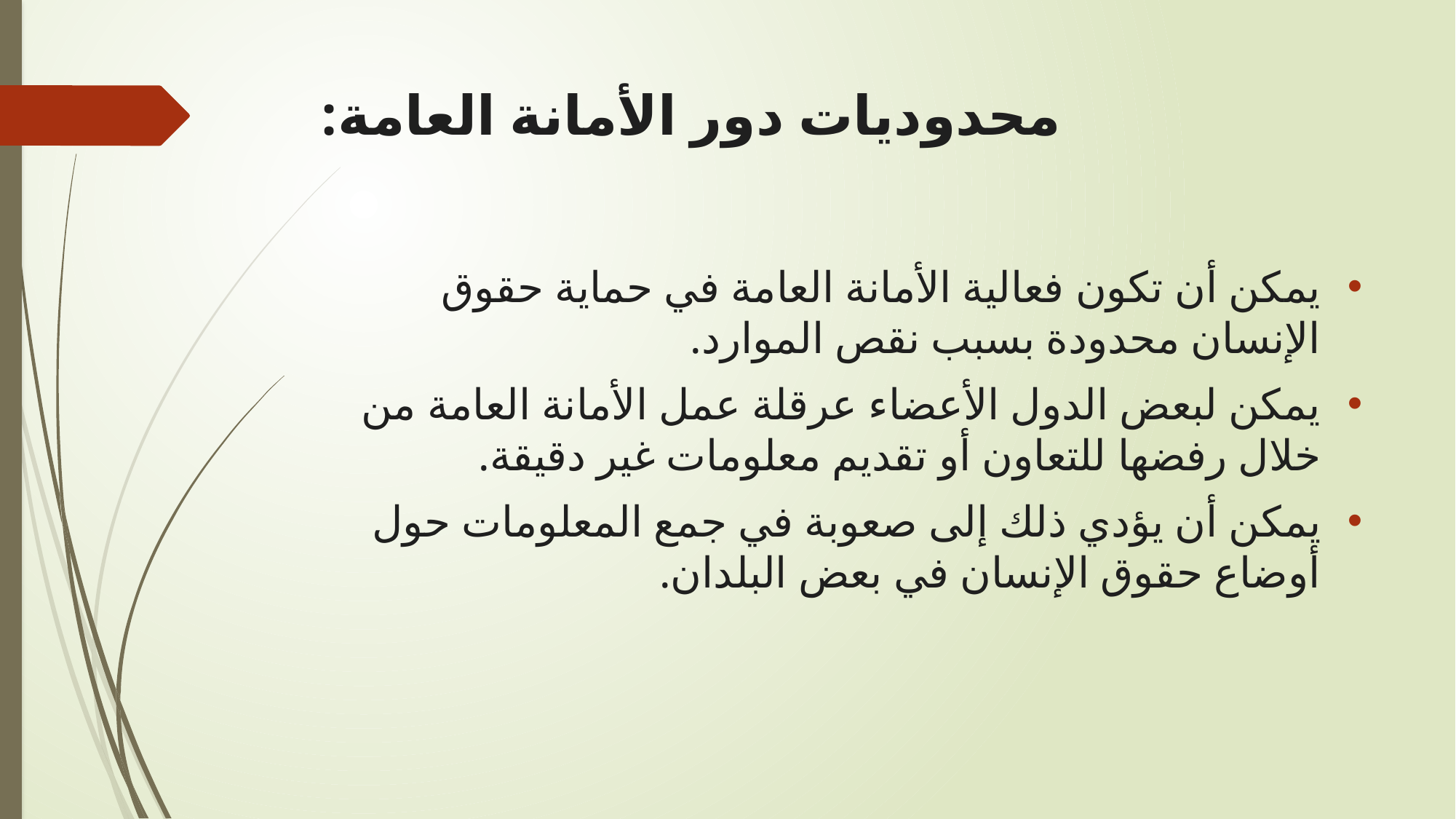

# محدوديات دور الأمانة العامة:
يمكن أن تكون فعالية الأمانة العامة في حماية حقوق الإنسان محدودة بسبب نقص الموارد.
يمكن لبعض الدول الأعضاء عرقلة عمل الأمانة العامة من خلال رفضها للتعاون أو تقديم معلومات غير دقيقة.
يمكن أن يؤدي ذلك إلى صعوبة في جمع المعلومات حول أوضاع حقوق الإنسان في بعض البلدان.